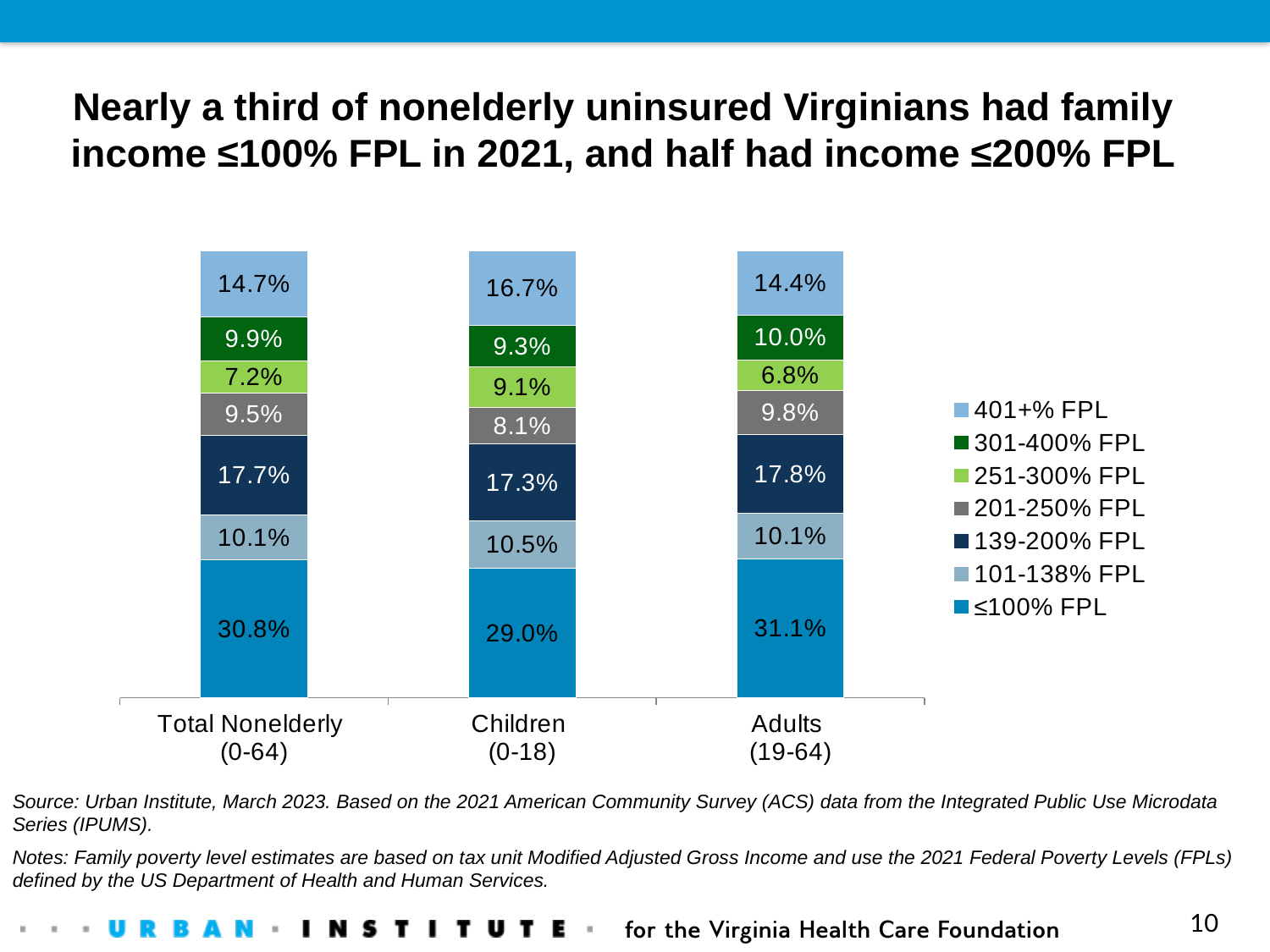

Nearly a third of nonelderly uninsured Virginians had family income ≤100% FPL in 2021, and half had income ≤200% FPL

### Chart

| Category | ≤100% FPL | 101-138% FPL  | 139-200% FPL  | 201-250% FPL  | 251-300% FPL  | 301-400% FPL  | 401+% FPL  |
|---|---|---|---|---|---|---|---|
| Total Nonelderly
(0-64) | 0.3079988914021081 | 0.10137770108982325 | 0.17724155811645642 | 0.09544849042940287 | 0.07167621789312759 | 0.09881362144958114 | 0.14744351961950058 |
| Children
(0-18) | 0.2899773615970364 | 0.10545151037021792 | 0.1729093777869246 | 0.08130388054240699 | 0.09111385515995518 | 0.09252018019254075 | 0.16672383435091812 |
| Adults
(19-64) | 0.311339690506419 | 0.10062250557965931 | 0.17804464999162786 | 0.09807059302293542 | 0.06807290330922017 | 0.09998028838307514 | 0.1438693692070631 |
Source: Urban Institute, March 2023. Based on the 2021 American Community Survey (ACS) data from the Integrated Public Use Microdata Series (IPUMS).
Notes: Family poverty level estimates are based on tax unit Modified Adjusted Gross Income and use the 2021 Federal Poverty Levels (FPLs) defined by the US Department of Health and Human Services.
for the Virginia Health Care Foundation